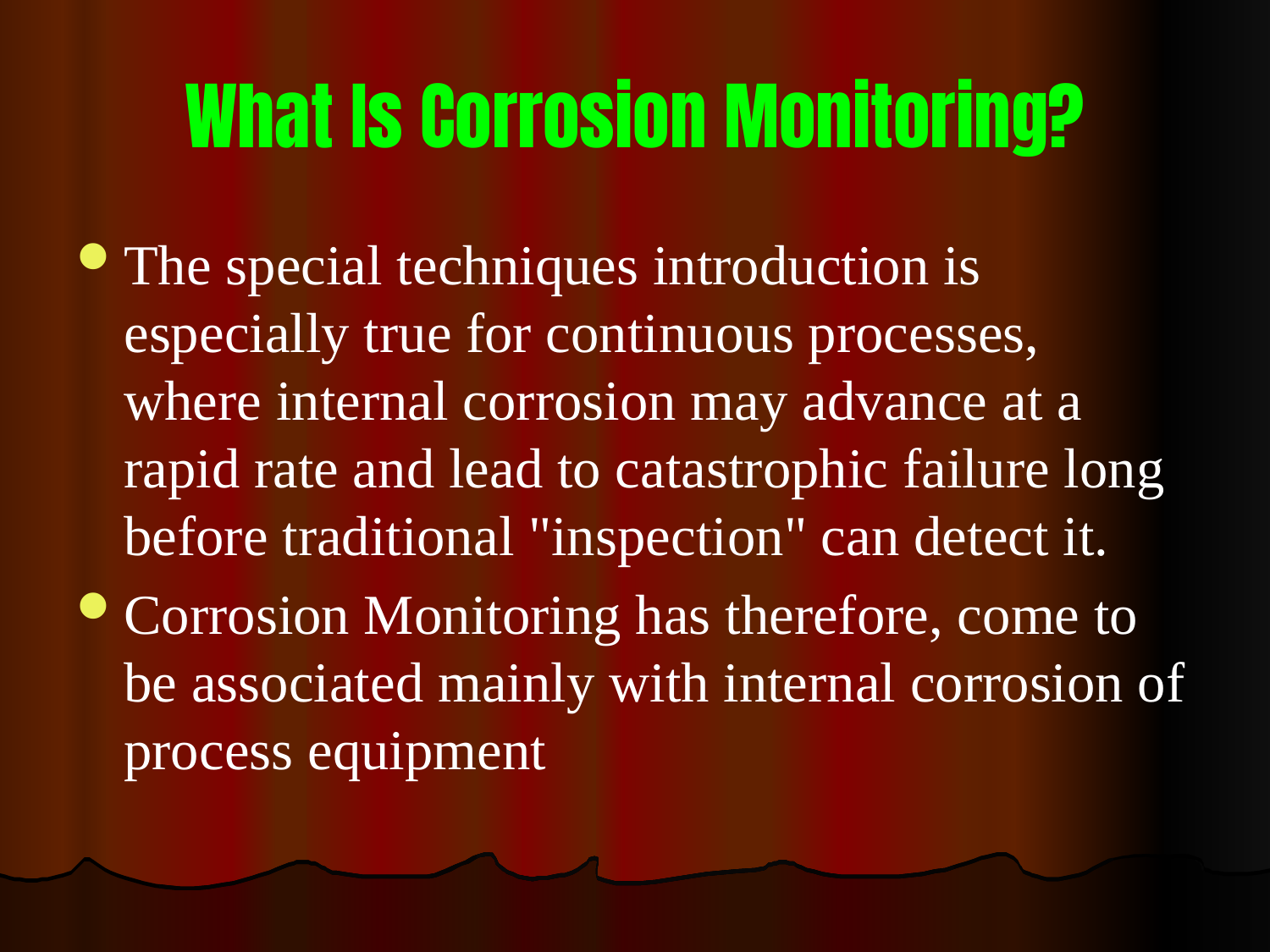

# What Is Corrosion Monitoring?
The special techniques introduction is especially true for continuous processes, where internal corrosion may advance at a rapid rate and lead to catastrophic failure long before traditional "inspection" can detect it.
Corrosion Monitoring has therefore, come to be associated mainly with internal corrosion of process equipment